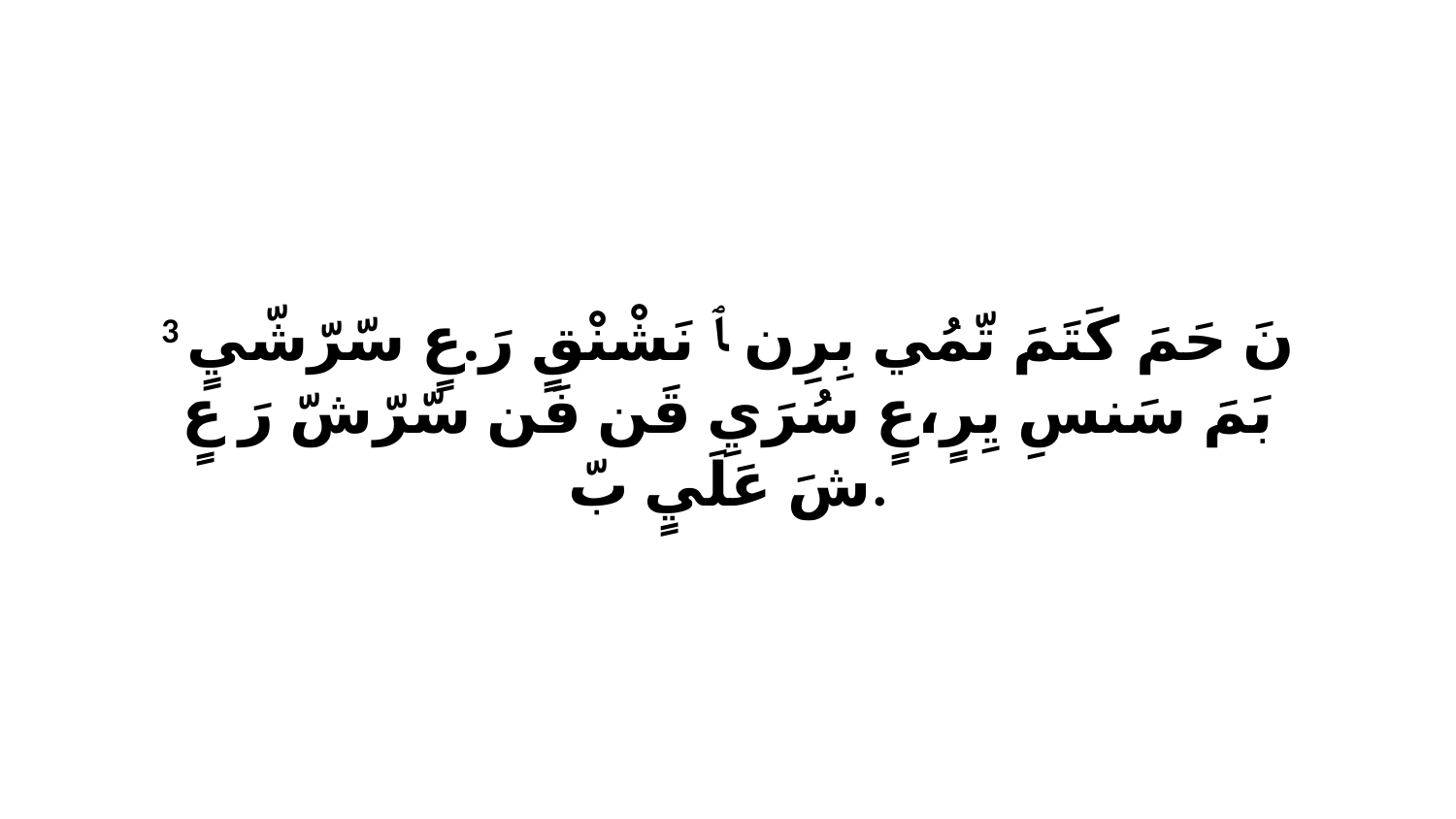

3 نَ حَمَ كَتَمَ تّمُي بِرِن ﭑ نَشْنْقٍ رَ.عٍ سّرّشّيٍ بَمَ سَنسِ يِرٍ،عٍ سُرَيِ قَن فَن سّرّشّ رَ عٍ شَ عَلَيٍ بّ.